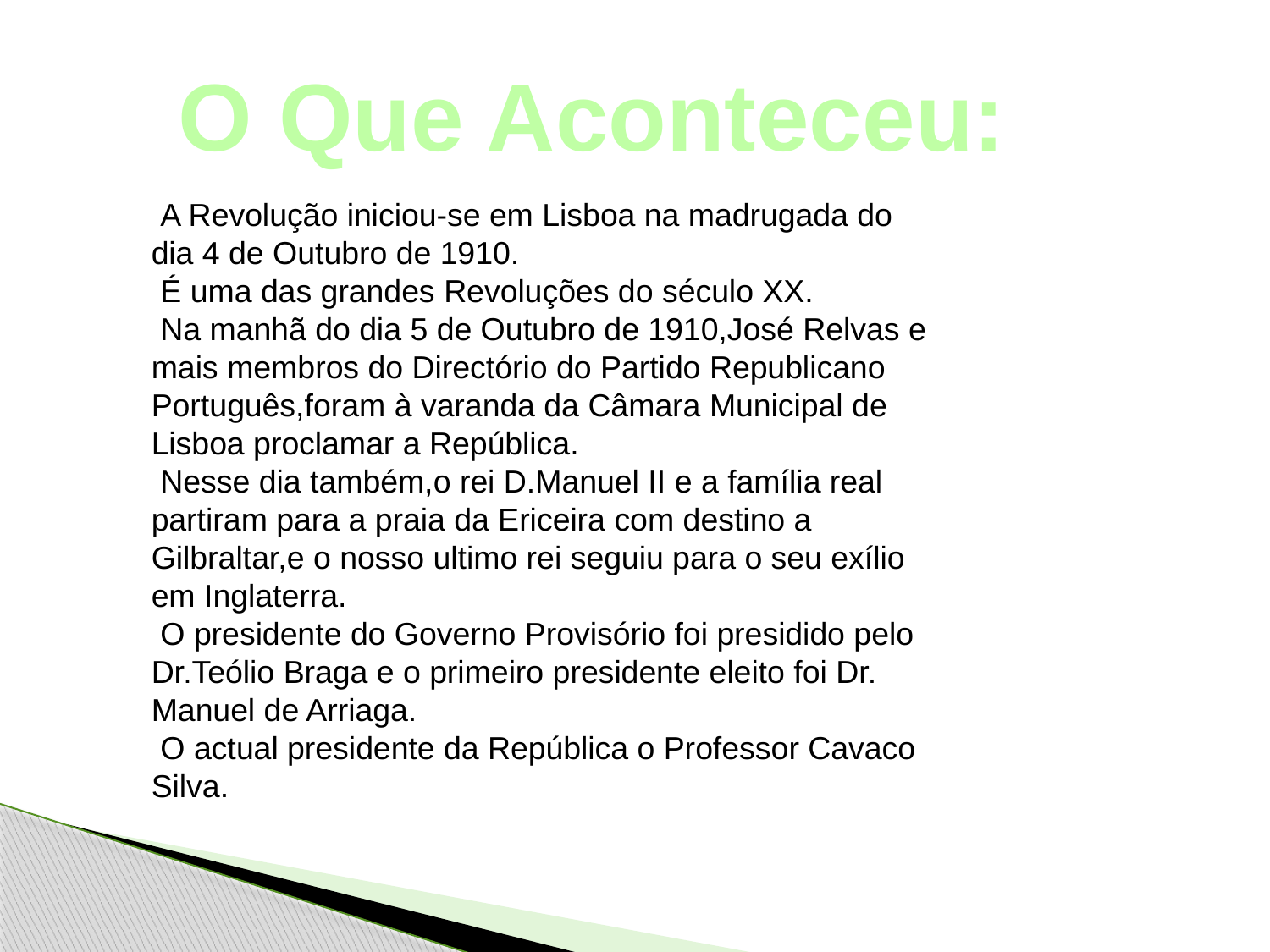

O Que Aconteceu:
 A Revolução iniciou-se em Lisboa na madrugada do dia 4 de Outubro de 1910.
 É uma das grandes Revoluções do século XX.
 Na manhã do dia 5 de Outubro de 1910,José Relvas e mais membros do Directório do Partido Republicano Português,foram à varanda da Câmara Municipal de Lisboa proclamar a República.
 Nesse dia também,o rei D.Manuel II e a família real partiram para a praia da Ericeira com destino a Gilbraltar,e o nosso ultimo rei seguiu para o seu exílio em Inglaterra.
 O presidente do Governo Provisório foi presidido pelo Dr.Teólio Braga e o primeiro presidente eleito foi Dr. Manuel de Arriaga.
 O actual presidente da República o Professor Cavaco Silva.